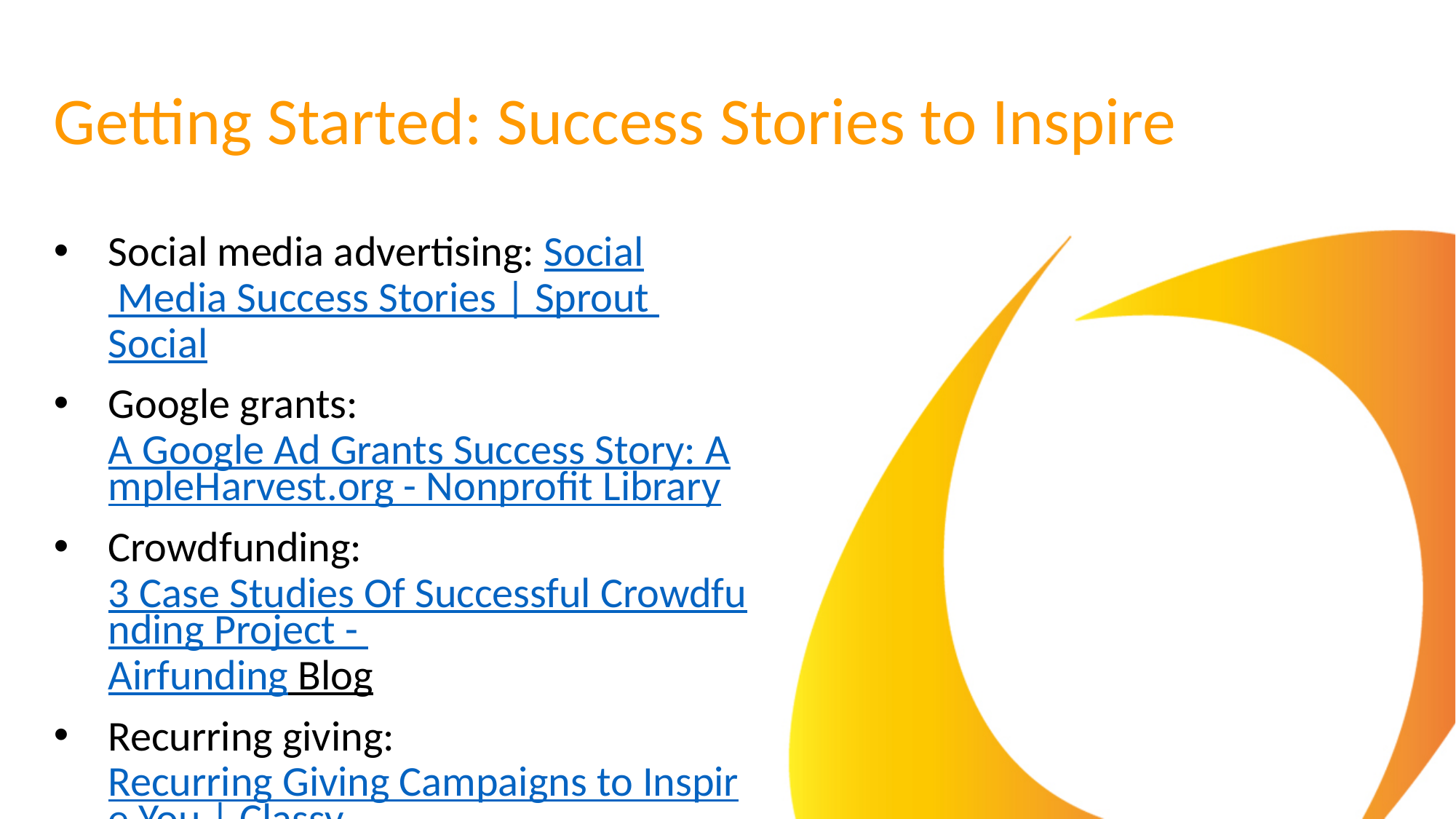

# Getting Started: Success Stories to Inspire
Social media advertising: Social Media Success Stories | Sprout Social
Google grants: A Google Ad Grants Success Story: AmpleHarvest.org - Nonprofit Library
Crowdfunding: 3 Case Studies Of Successful Crowdfunding Project - Airfunding Blog
Recurring giving: Recurring Giving Campaigns to Inspire You | Classy